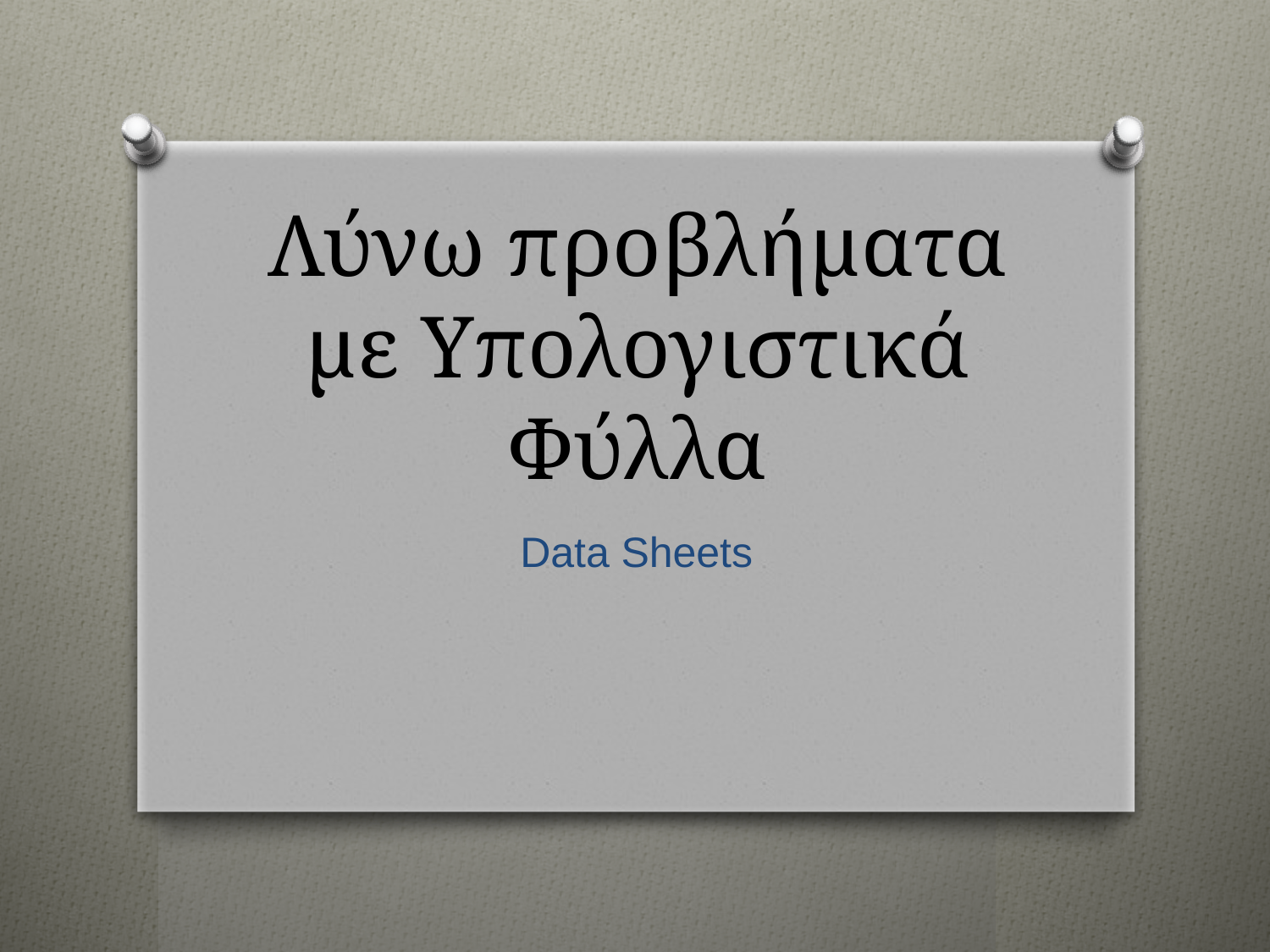

# Λύνω προβλήματα με Υπολογιστικά Φύλλα
Data Sheets